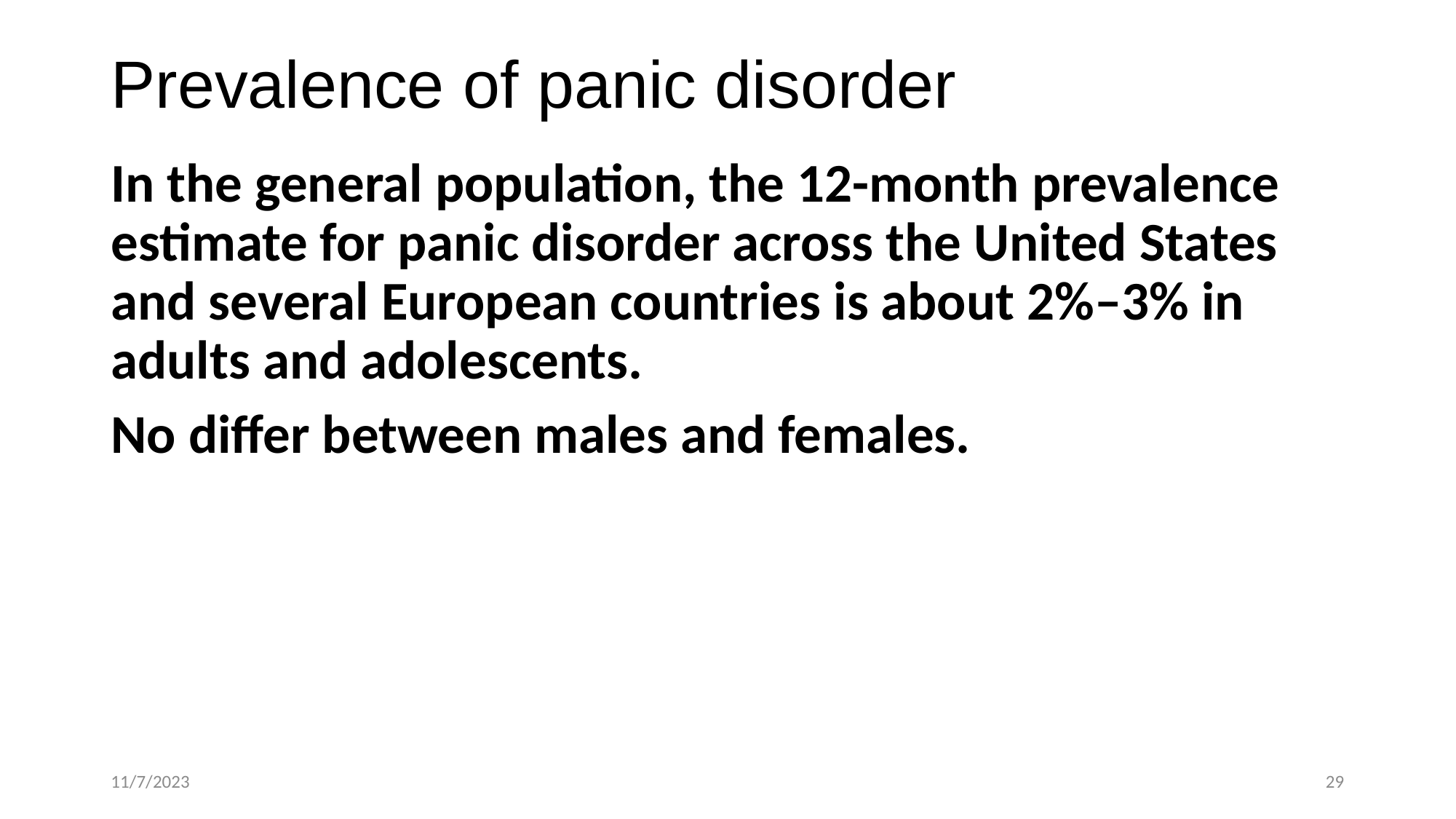

# Prevalence of panic disorder
In the general population, the 12-month prevalence estimate for panic disorder across the United States and several European countries is about 2%–3% in adults and adolescents.
No differ between males and females.
11/7/2023
29